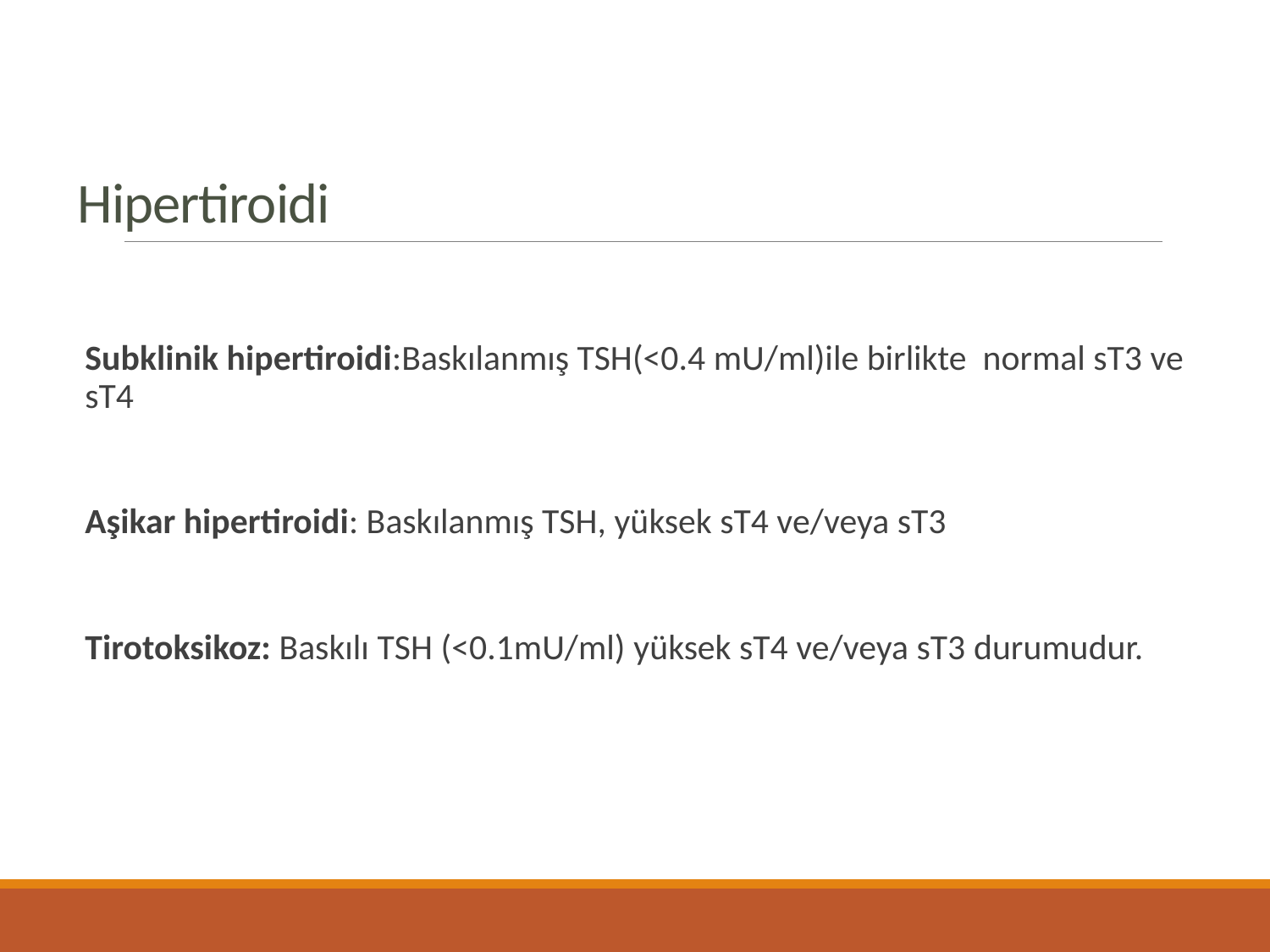

# Hipertiroidi

Subklinik hipertiroidi:Baskılanmış TSH(<0.4 mU/ml)ile birlikte  normal sT3 ve sT4

Aşikar hipertiroidi: Baskılanmış TSH, yüksek sT4 ve/veya sT3

Tirotoksikoz: Baskılı TSH (<0.1mU/ml) yüksek sT4 ve/veya sT3 durumudur.